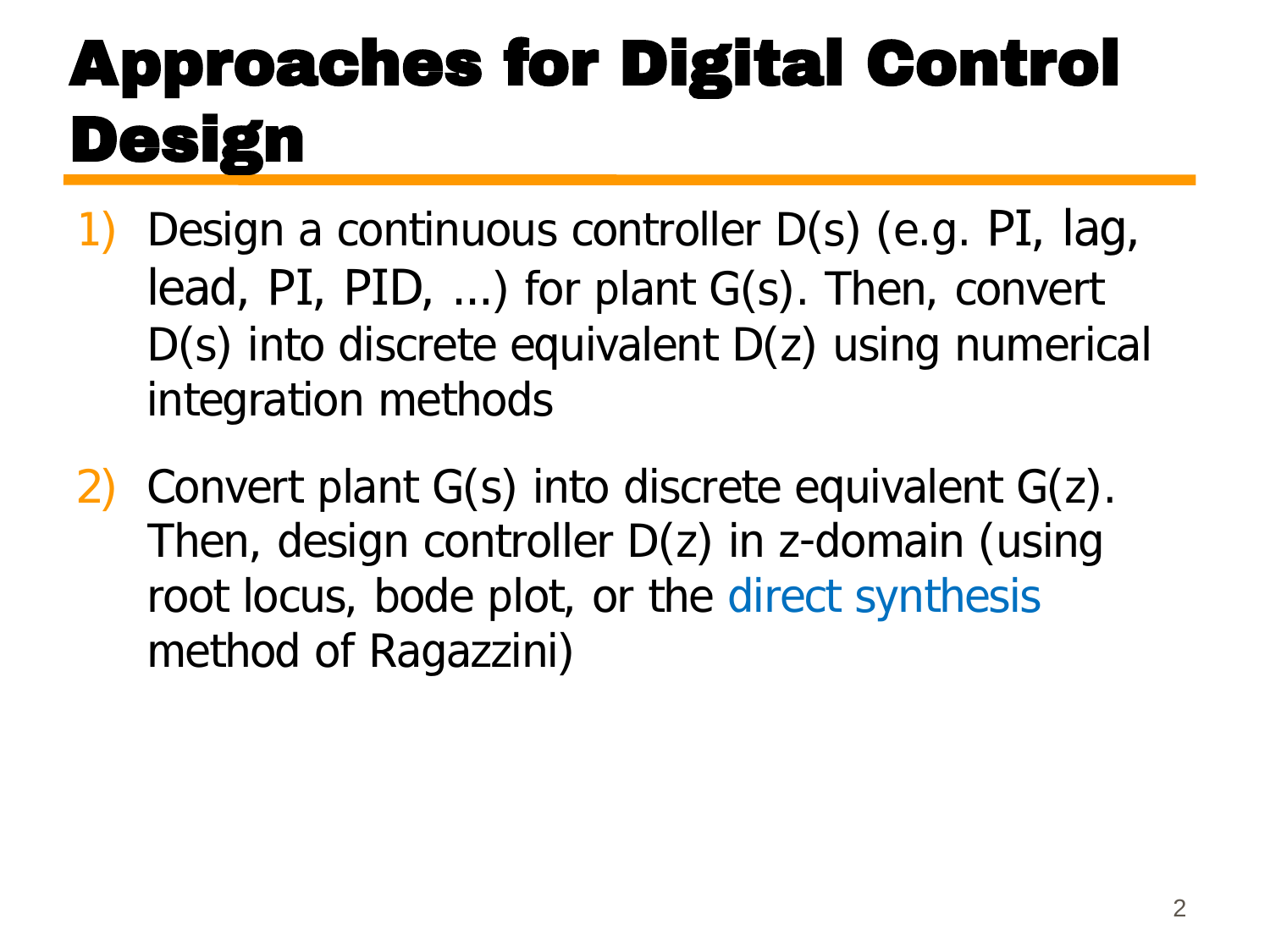

# Approaches for Digital Control Design
Design a continuous controller D(s) (e.g. PI, lag, lead, PI, PID, …) for plant G(s). Then, convert D(s) into discrete equivalent D(z) using numerical integration methods
Convert plant G(s) into discrete equivalent G(z). Then, design controller D(z) in z-domain (using root locus, bode plot, or the direct synthesis method of Ragazzini)

2